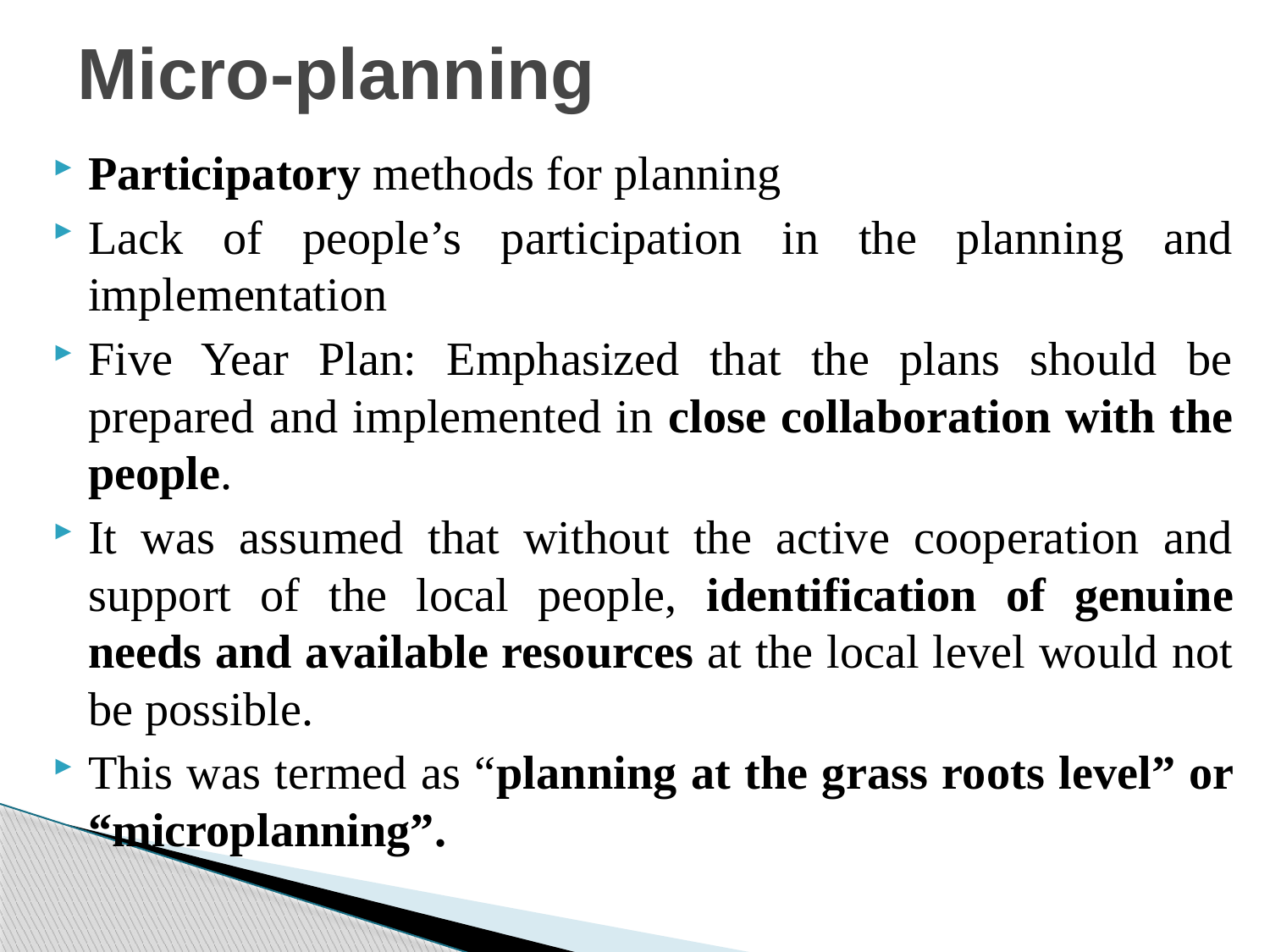

# Micro-planning
Participatory methods for planning
Lack of people’s participation in the planning and implementation
Five Year Plan: Emphasized that the plans should be prepared and implemented in close collaboration with the people.
It was assumed that without the active cooperation and support of the local people, identification of genuine needs and available resources at the local level would not be possible.
This was termed as “planning at the grass roots level” or “microplanning”.